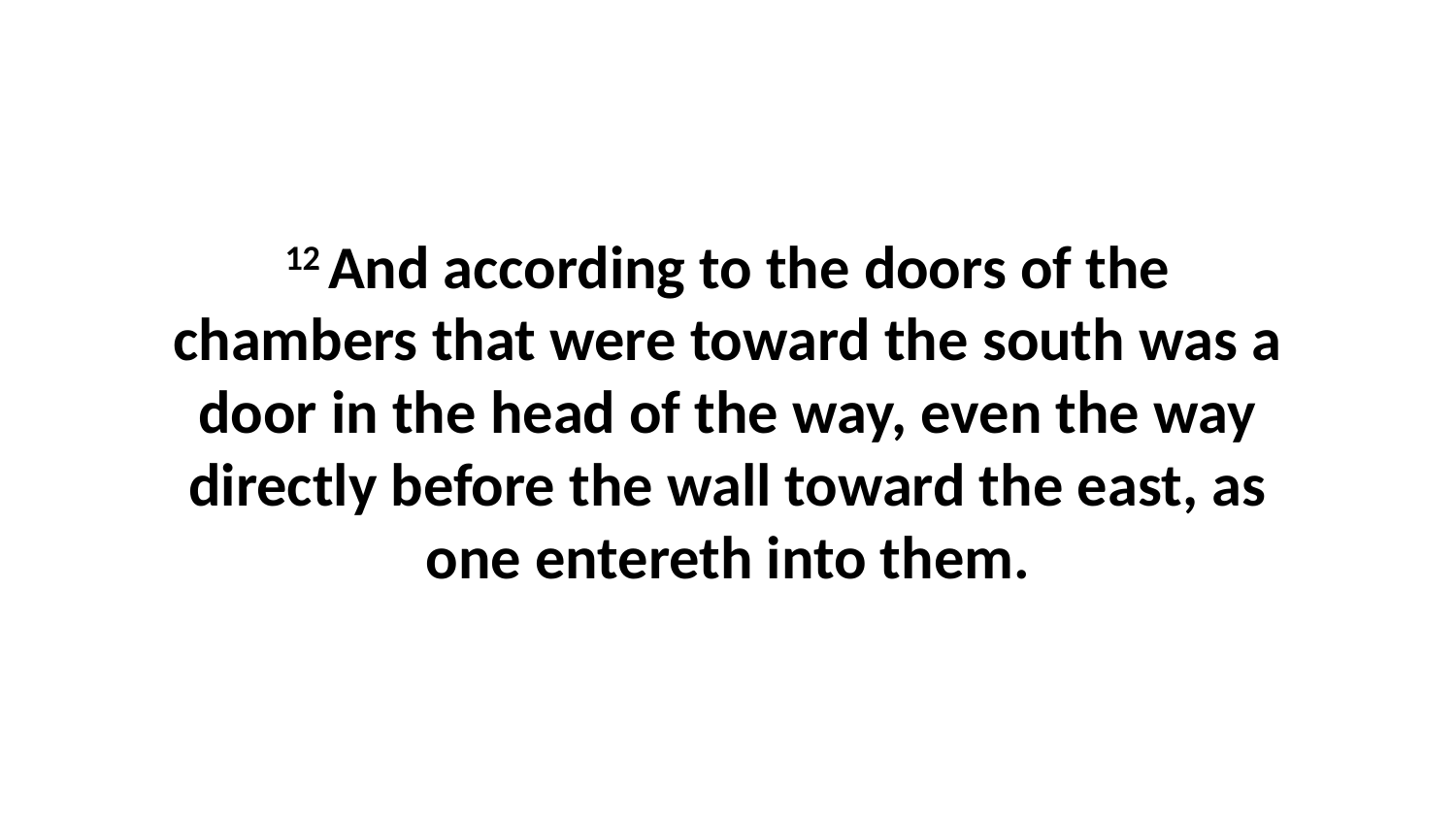

12 And according to the doors of the chambers that were toward the south was a door in the head of the way, even the way directly before the wall toward the east, as one entereth into them.